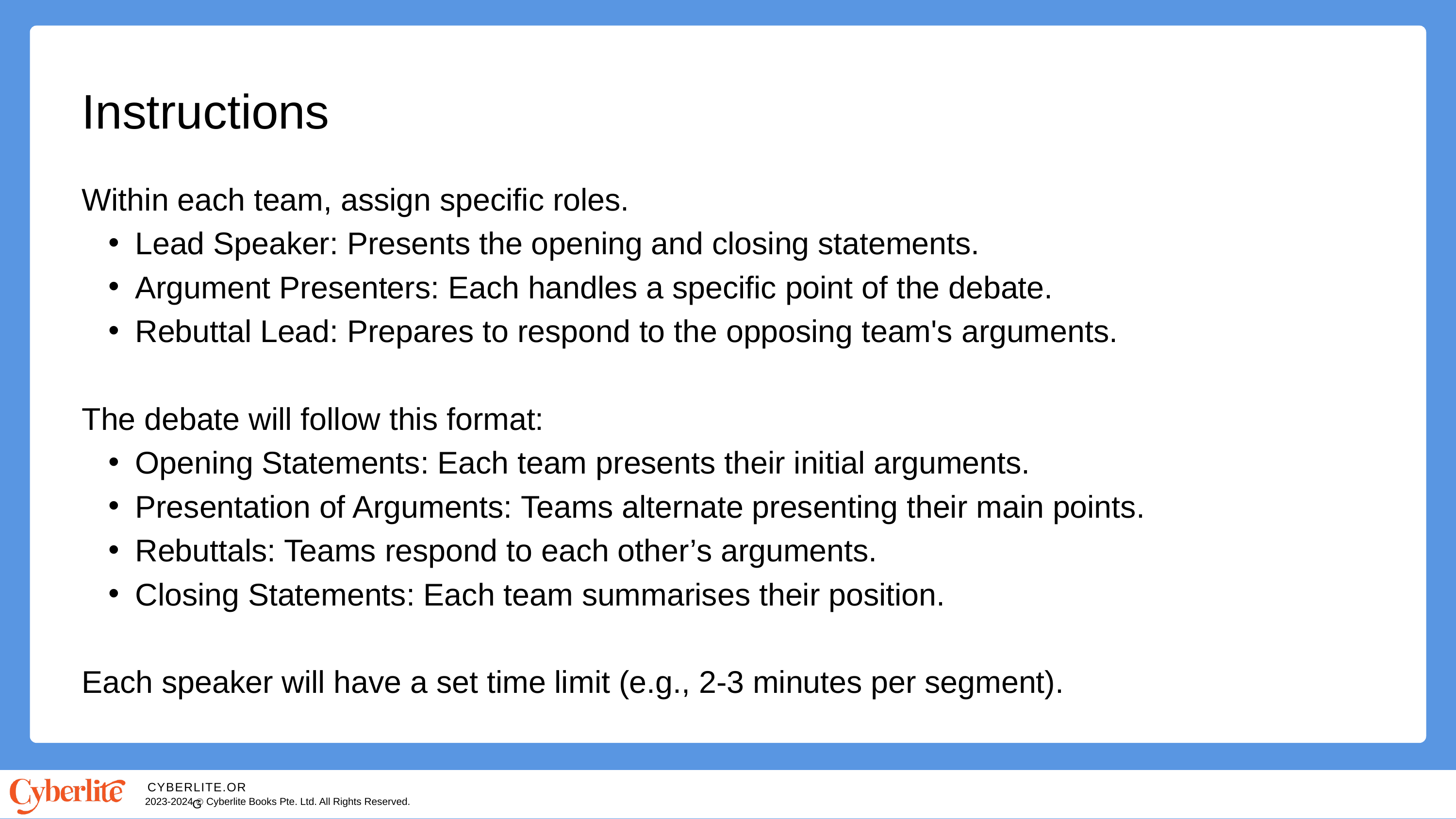

Instructions
Within each team, assign specific roles.
Lead Speaker: Presents the opening and closing statements.
Argument Presenters: Each handles a specific point of the debate.
Rebuttal Lead: Prepares to respond to the opposing team's arguments.

The debate will follow this format:
Opening Statements: Each team presents their initial arguments.
Presentation of Arguments: Teams alternate presenting their main points.
Rebuttals: Teams respond to each other’s arguments.
Closing Statements: Each team summarises their position.

Each speaker will have a set time limit (e.g., 2-3 minutes per segment).

CYBERLITE.ORG
2023-2024 Ⓒ Cyberlite Books Pte. Ltd. All Rights Reserved.